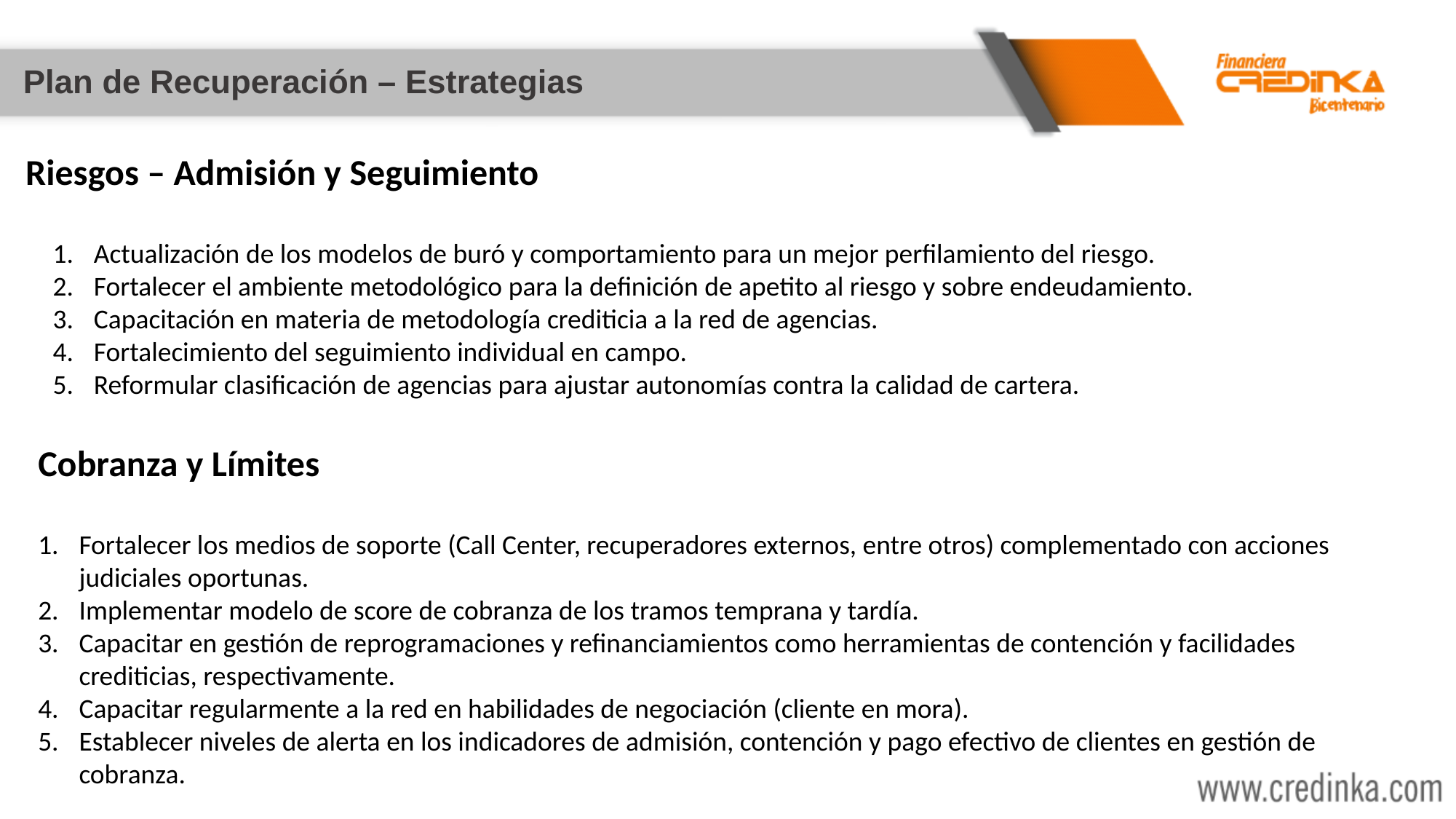

# Plan de Recuperación – Estrategias
Riesgos – Admisión y Seguimiento

Actualización de los modelos de buró y comportamiento para un mejor perfilamiento del riesgo.
Fortalecer el ambiente metodológico para la definición de apetito al riesgo y sobre endeudamiento.
Capacitación en materia de metodología crediticia a la red de agencias.
Fortalecimiento del seguimiento individual en campo.
Reformular clasificación de agencias para ajustar autonomías contra la calidad de cartera.
Cobranza y Límites

Fortalecer los medios de soporte (Call Center, recuperadores externos, entre otros) complementado con acciones judiciales oportunas.
Implementar modelo de score de cobranza de los tramos temprana y tardía.
Capacitar en gestión de reprogramaciones y refinanciamientos como herramientas de contención y facilidades crediticias, respectivamente.
Capacitar regularmente a la red en habilidades de negociación (cliente en mora).
Establecer niveles de alerta en los indicadores de admisión, contención y pago efectivo de clientes en gestión de cobranza.